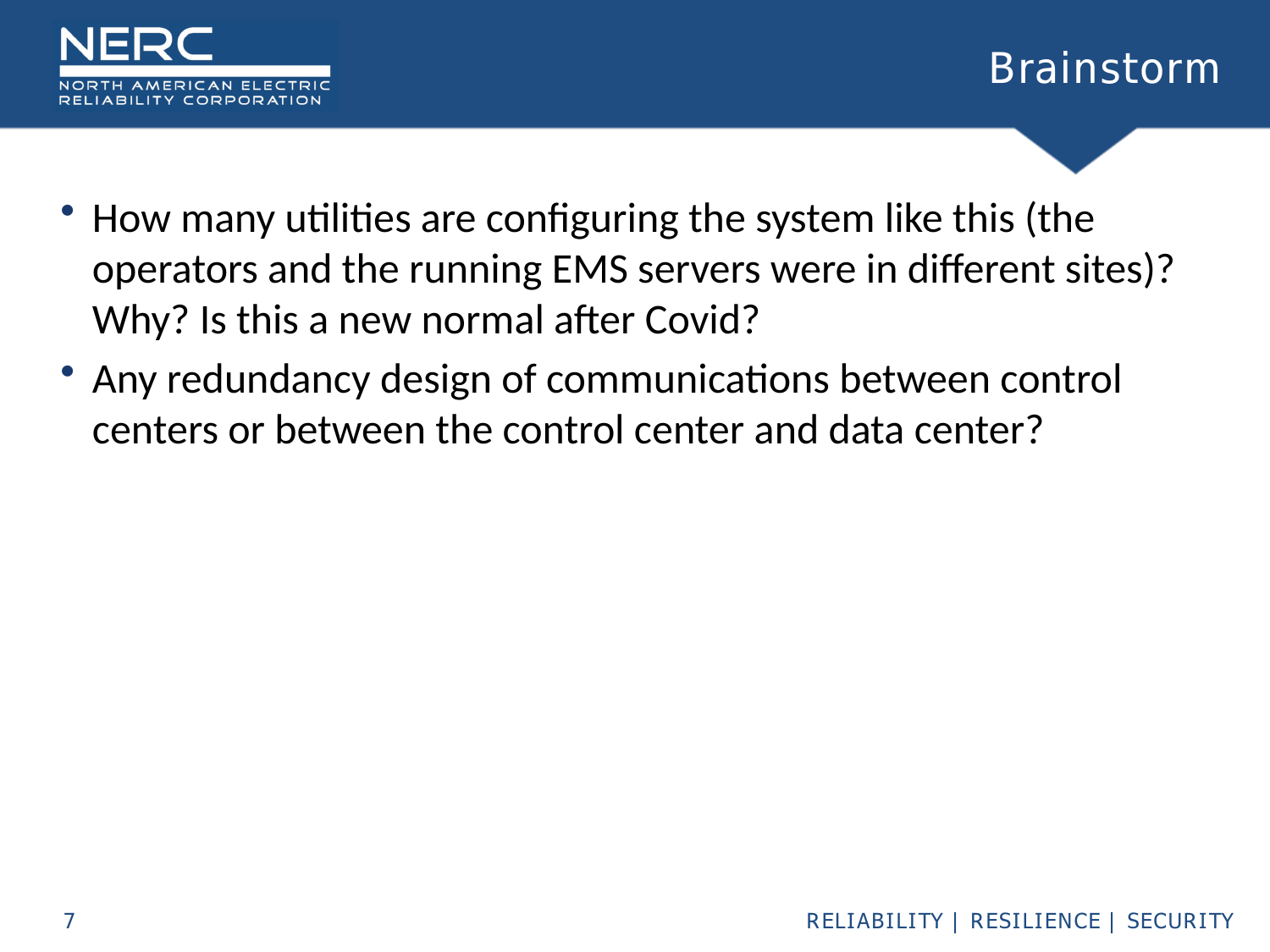

# Brainstorm
How many utilities are configuring the system like this (the operators and the running EMS servers were in different sites)? Why? Is this a new normal after Covid?
Any redundancy design of communications between control centers or between the control center and data center?